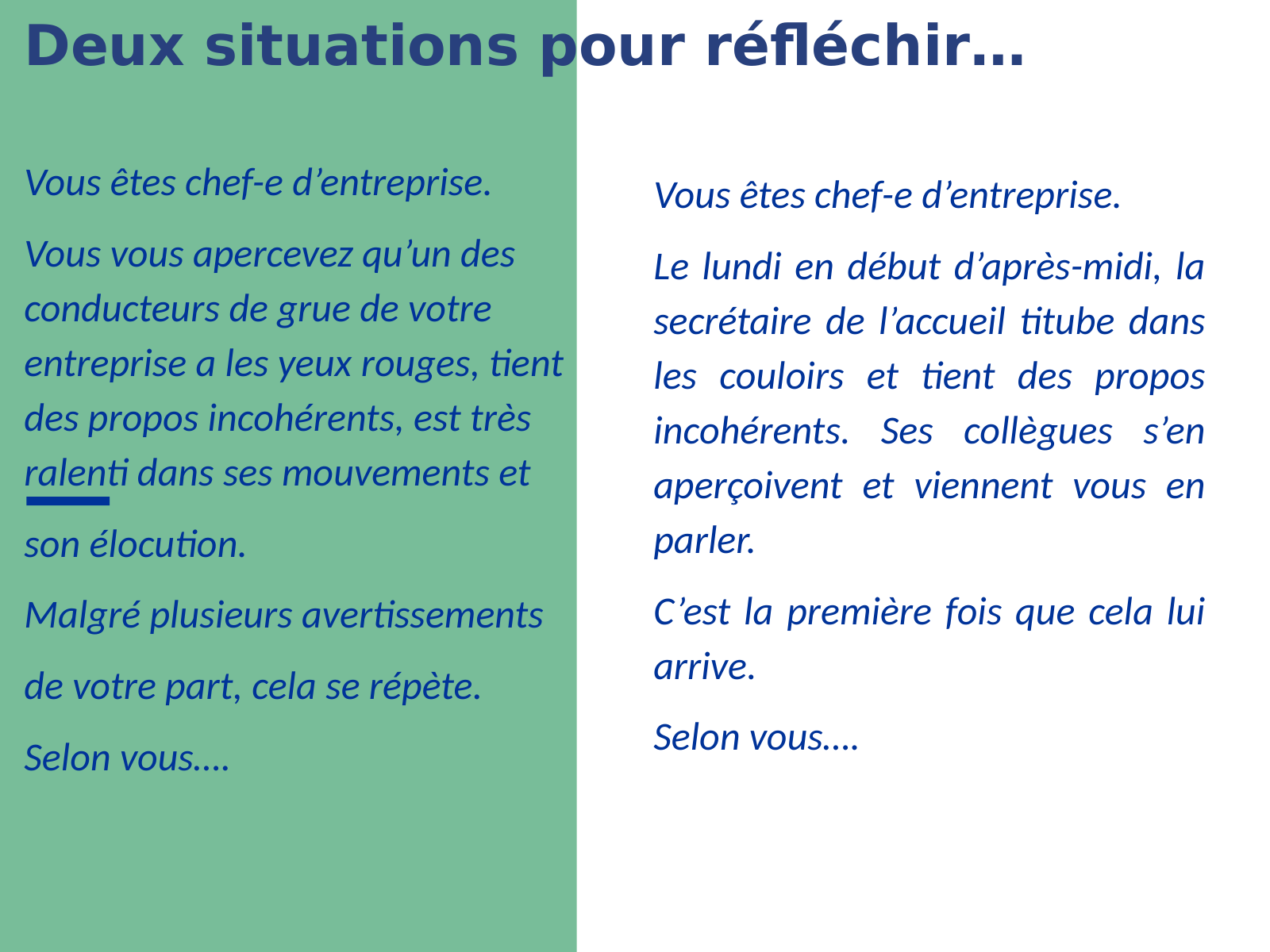

# Deux situations pour réfléchir…
Vous êtes chef-e d’entreprise.
Vous vous apercevez qu’un des conducteurs de grue de votre entreprise a les yeux rouges, tient des propos incohérents, est très ralenti dans ses mouvements et
son élocution.
Malgré plusieurs avertissements
de votre part, cela se répète.
Selon vous….

Vous êtes chef-e d’entreprise.
Le lundi en début d’après-midi, la secrétaire de l’accueil titube dans les couloirs et tient des propos incohérents. Ses collègues s’en aperçoivent et viennent vous en parler.
C’est la première fois que cela lui arrive.
Selon vous….